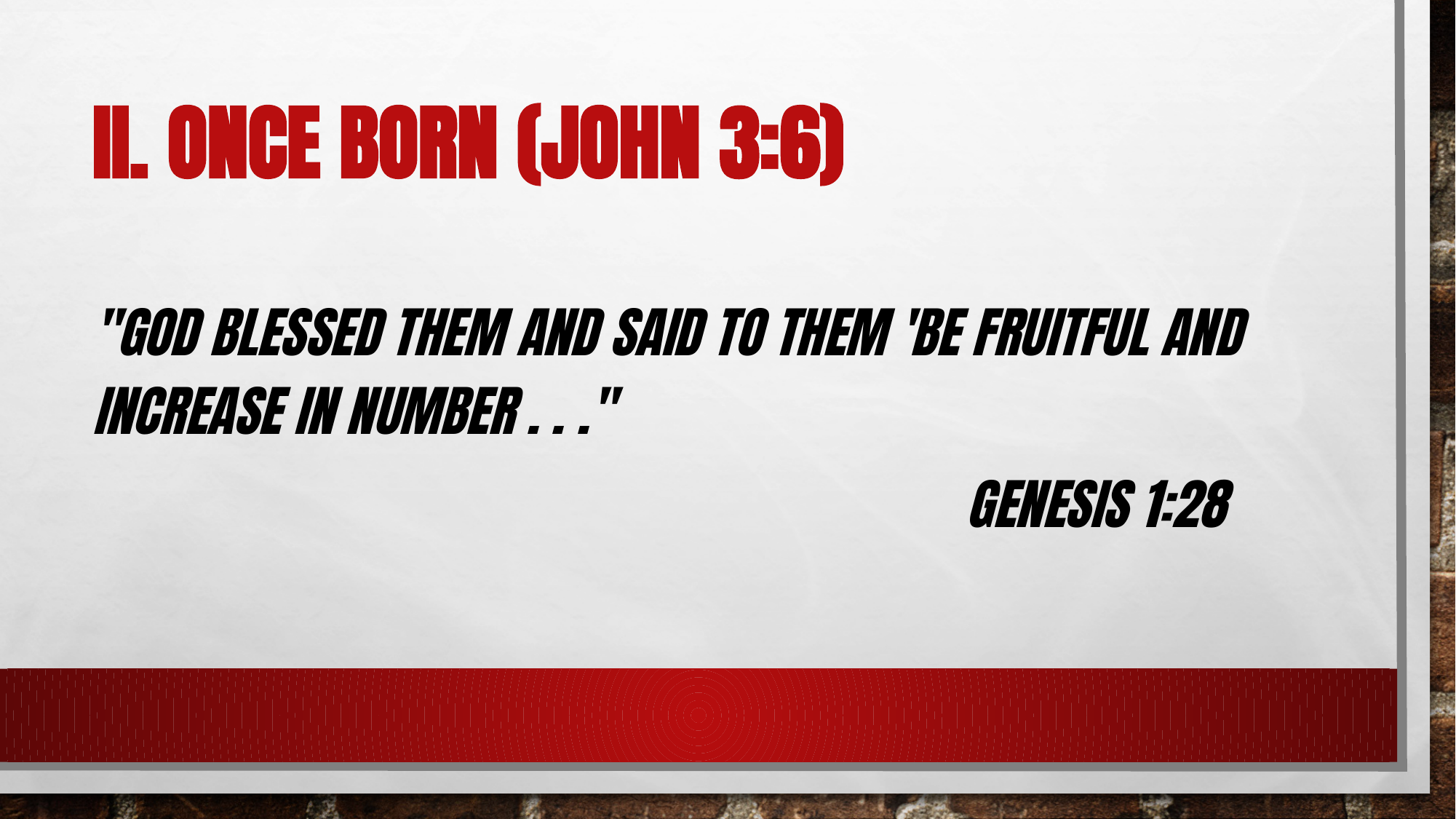

# II. ONCE BORN (John 3:6)
"God blessed them and said to them 'Be fruitful and increase in number . . ."
								Genesis 1:28